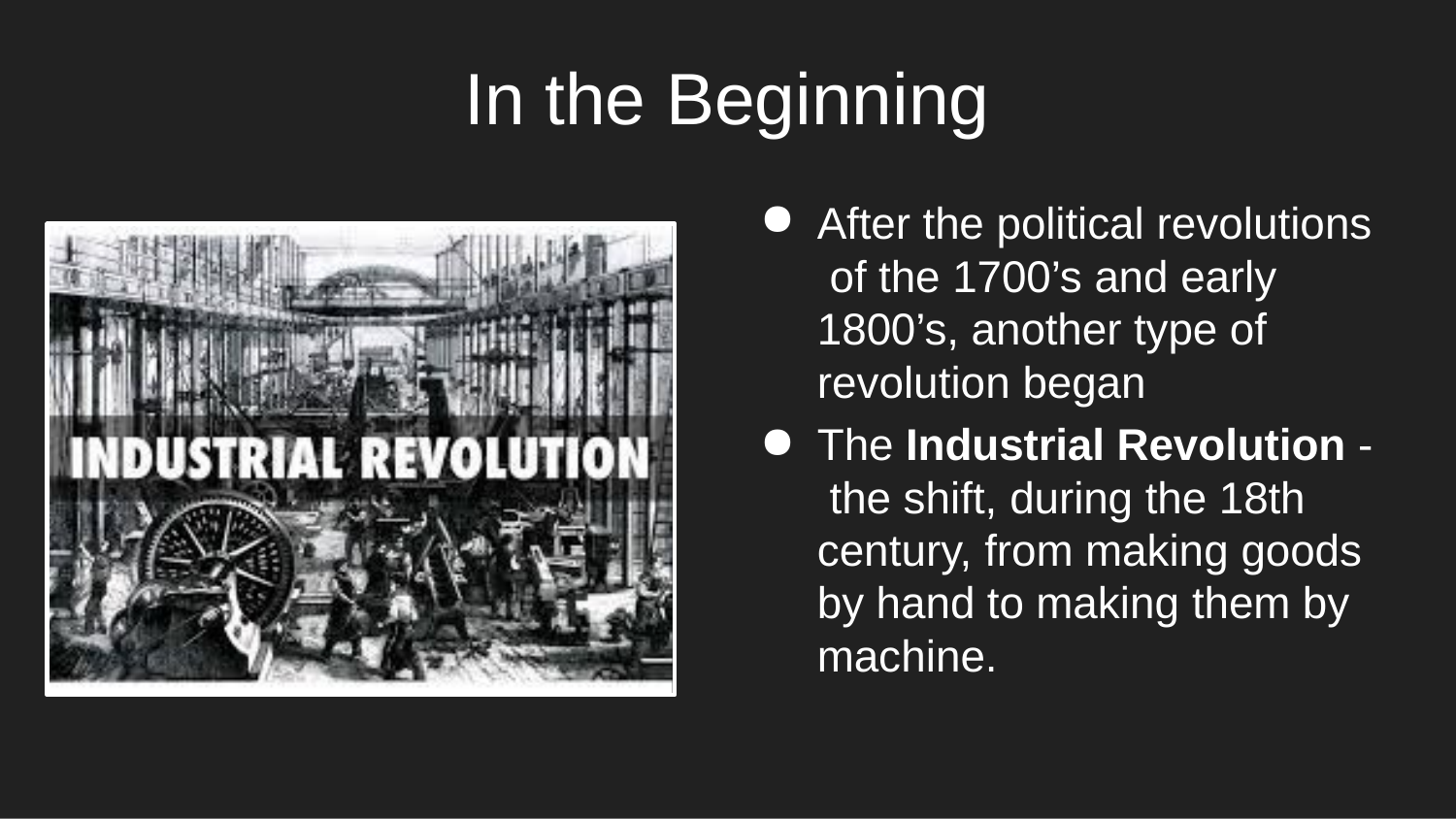

# In the Beginning
After the political revolutions  of the 1700’s and early  1800’s, another type of  revolution began
The Industrial Revolution -  the shift, during the 18th  century, from making goods  by hand to making them by  machine.